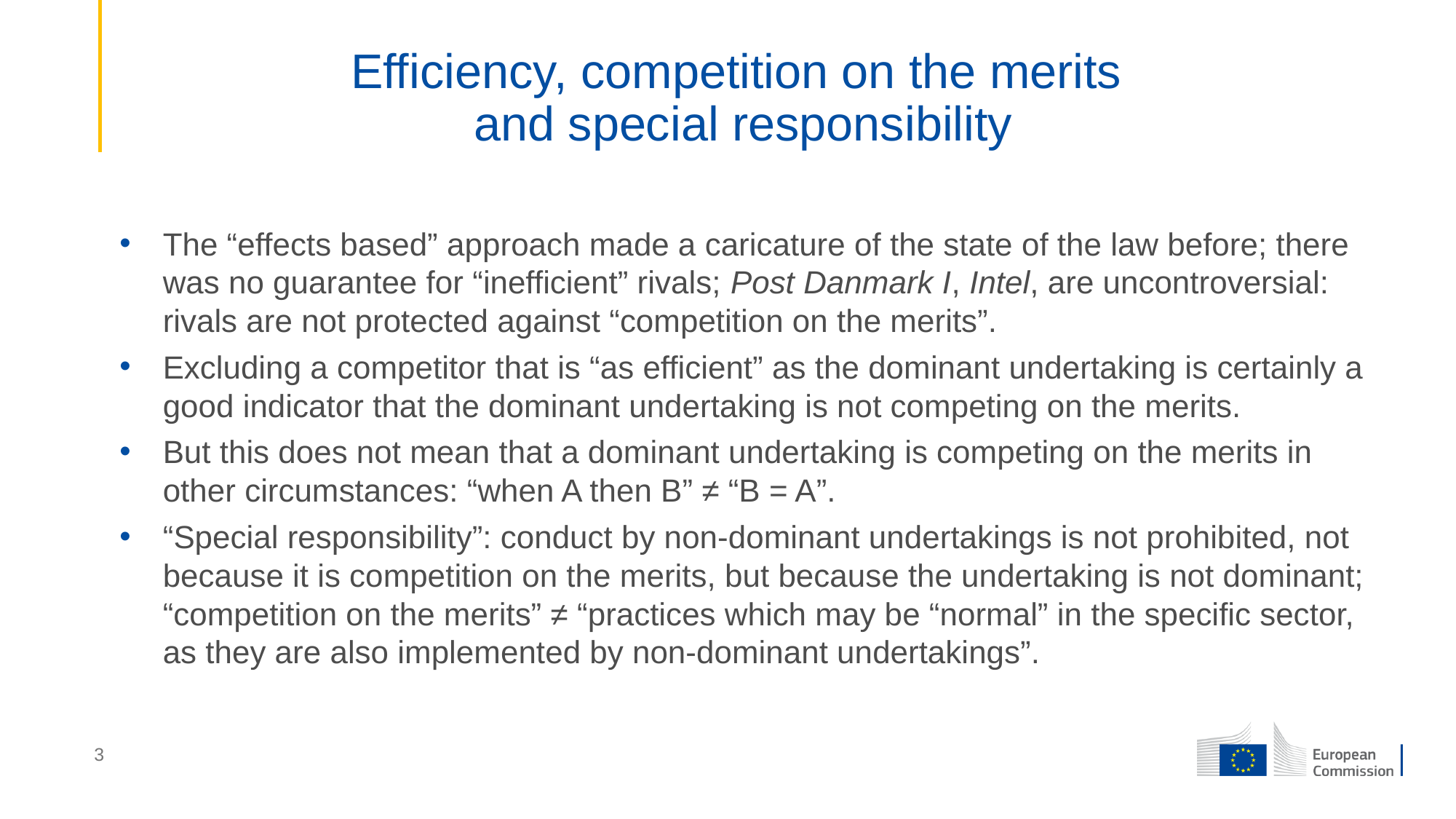

# Efficiency, competition on the merits and special responsibility
The “effects based” approach made a caricature of the state of the law before; there was no guarantee for “inefficient” rivals; Post Danmark I, Intel, are uncontroversial: rivals are not protected against “competition on the merits”.
Excluding a competitor that is “as efficient” as the dominant undertaking is certainly a good indicator that the dominant undertaking is not competing on the merits.
But this does not mean that a dominant undertaking is competing on the merits in other circumstances: “when A then B” ≠ “B = A”.
“Special responsibility”: conduct by non-dominant undertakings is not prohibited, not because it is competition on the merits, but because the undertaking is not dominant; “competition on the merits” ≠ “practices which may be “normal” in the specific sector, as they are also implemented by non-dominant undertakings”.

3